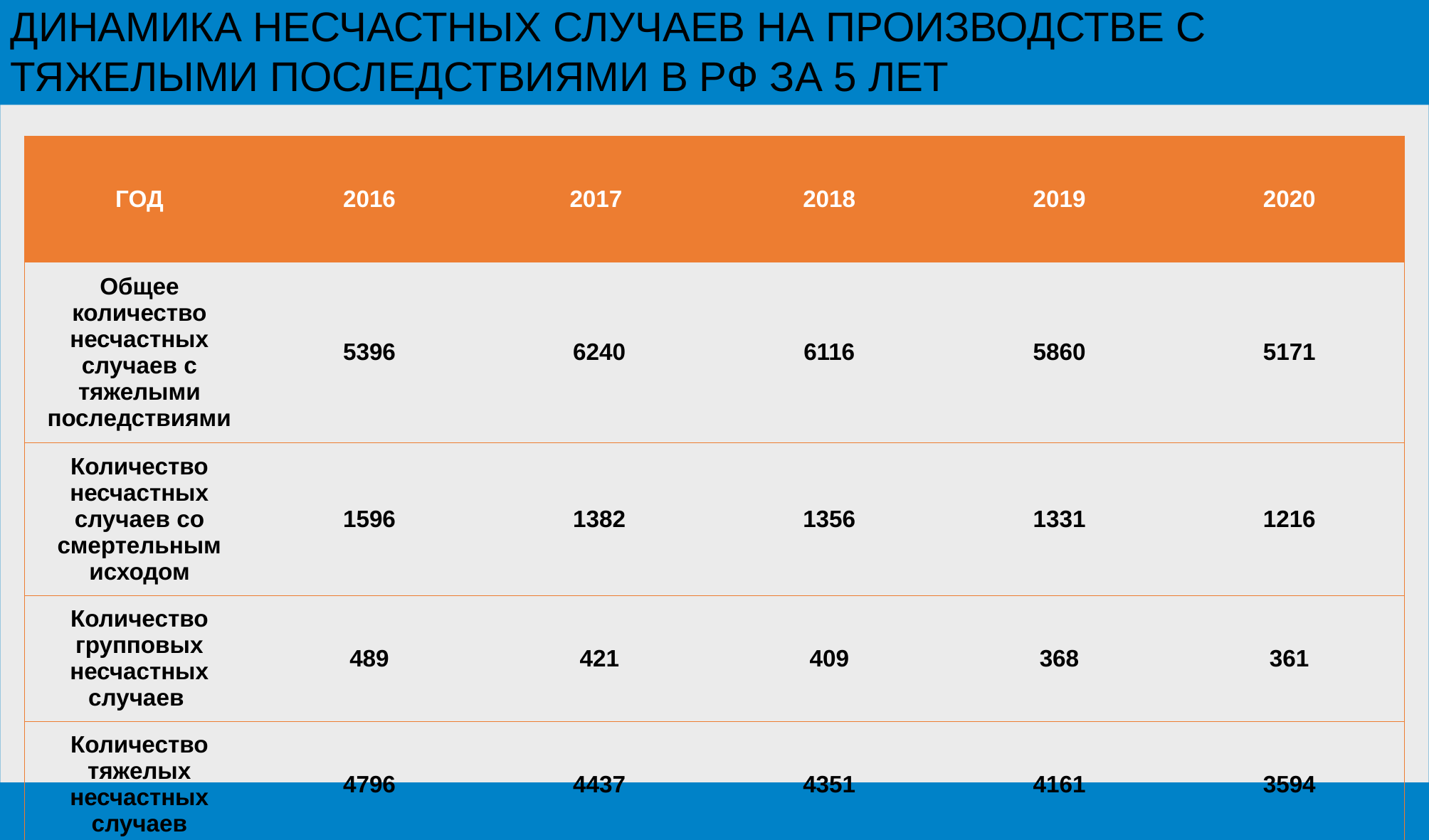

ДИНАМИКА НЕСЧАСТНЫХ СЛУЧАЕВ НА ПРОИЗВОДСТВЕ С ТЯЖЕЛЫМИ ПОСЛЕДСТВИЯМИ В РФ ЗА 5 ЛЕТ

| ГОД | 2016 | 2017 | 2018 | 2019 | 2020 |
| --- | --- | --- | --- | --- | --- |
| Общее количество несчастных случаев с тяжелыми последствиями | 5396 | 6240 | 6116 | 5860 | 5171 |
| Количество несчастных случаев со смертельным исходом | 1596 | 1382 | 1356 | 1331 | 1216 |
| Количество групповых несчастных случаев | 489 | 421 | 409 | 368 | 361 |
| Количество тяжелых несчастных случаев | 4796 | 4437 | 4351 | 4161 | 3594 |